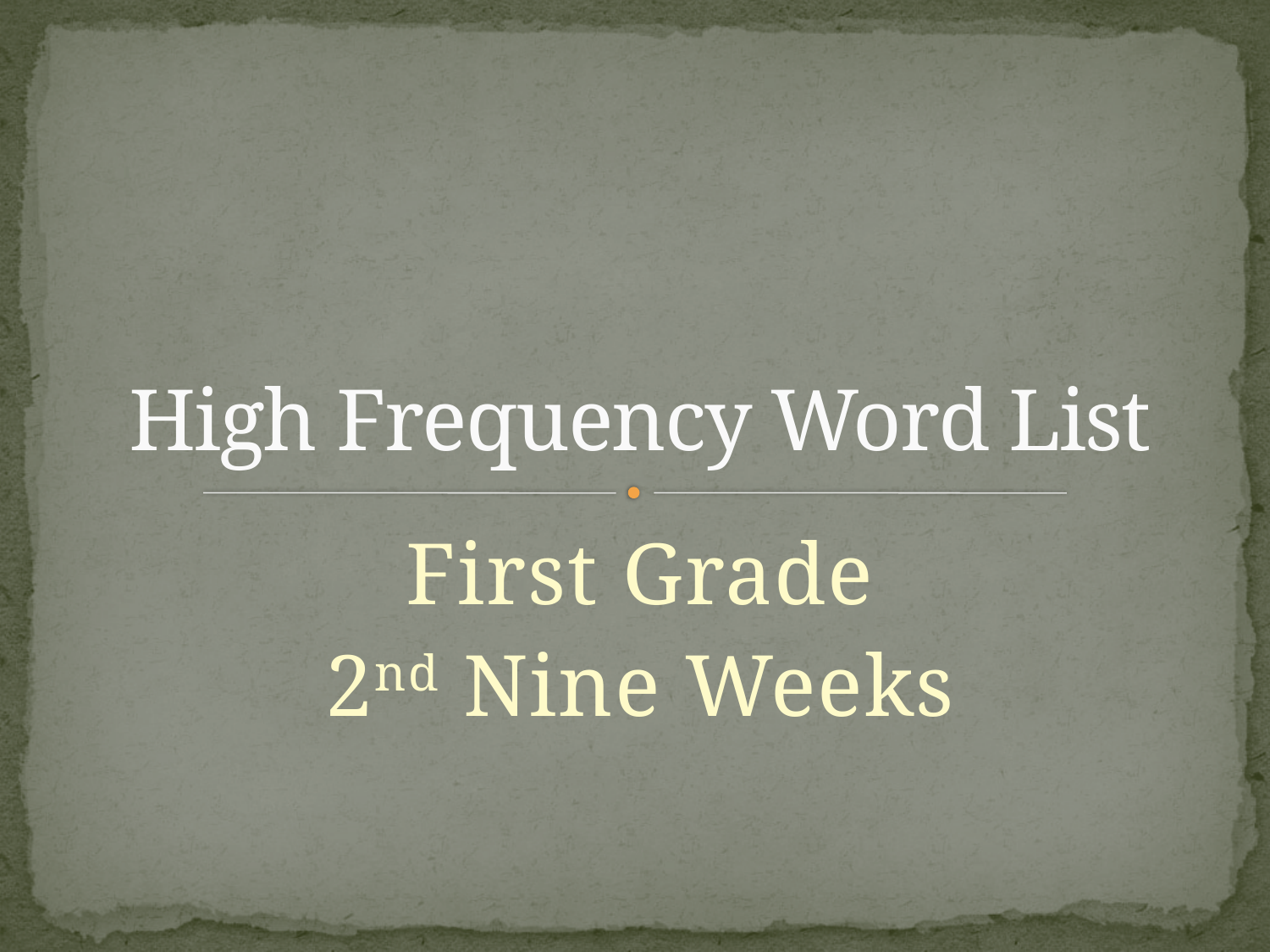

# High Frequency Word List
First Grade
2nd Nine Weeks